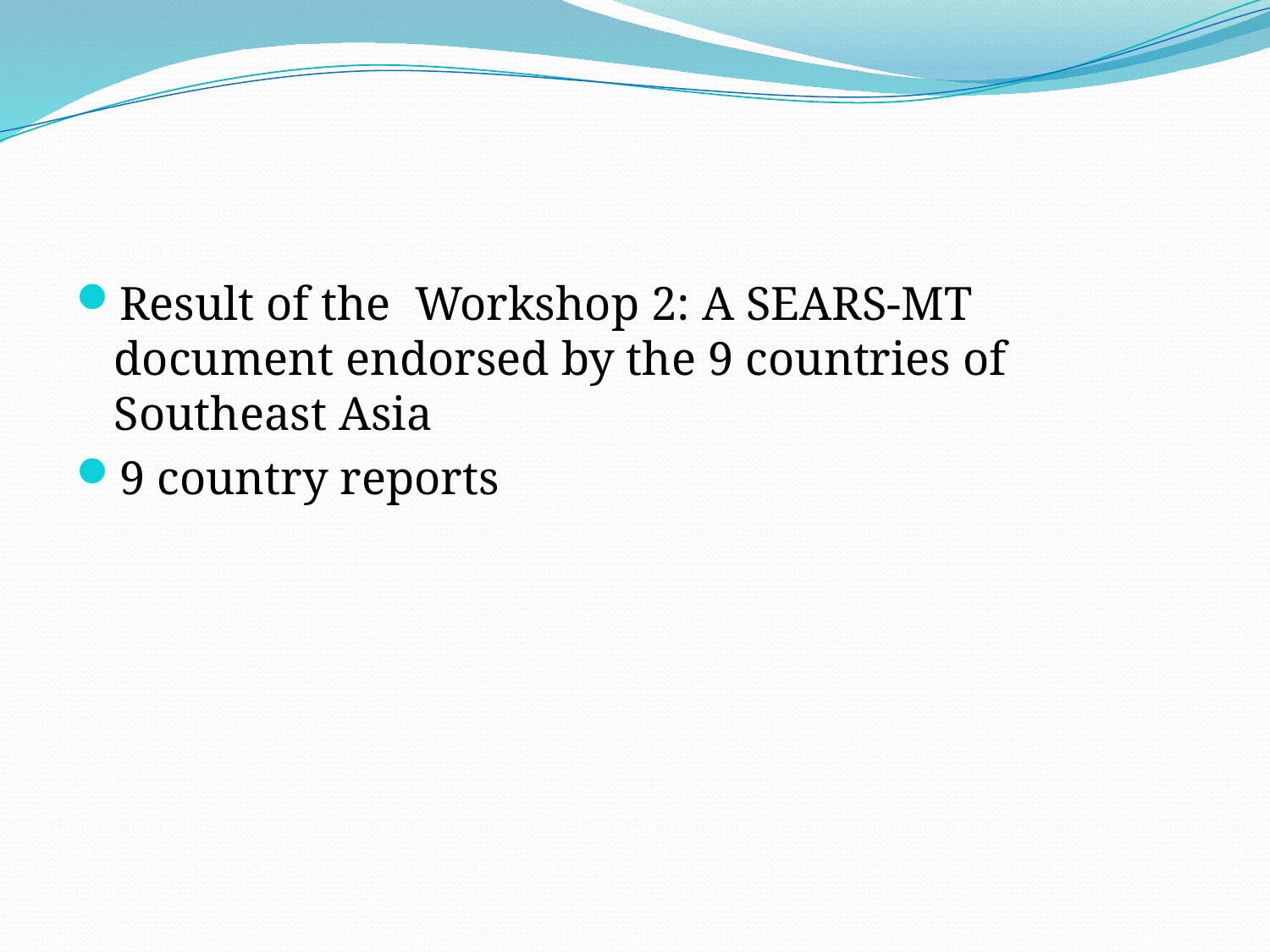

#
Result of the  Workshop 2: A SEARS-MT document endorsed by the 9 countries of Southeast Asia
9 country reports